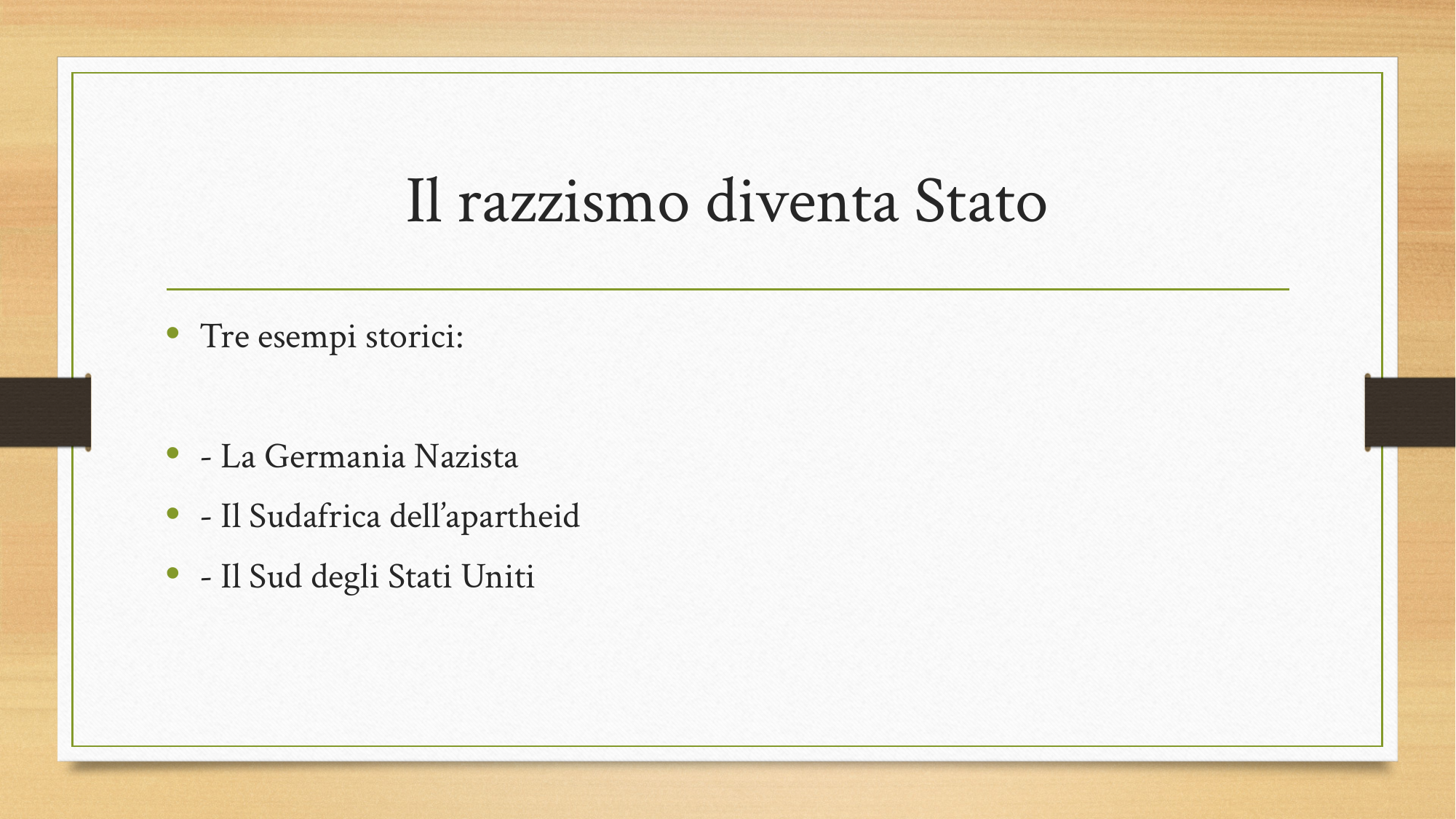

# Il razzismo diventa Stato
Tre esempi storici:

- La Germania Nazista
- Il Sudafrica dell’apartheid
- Il Sud degli Stati Uniti